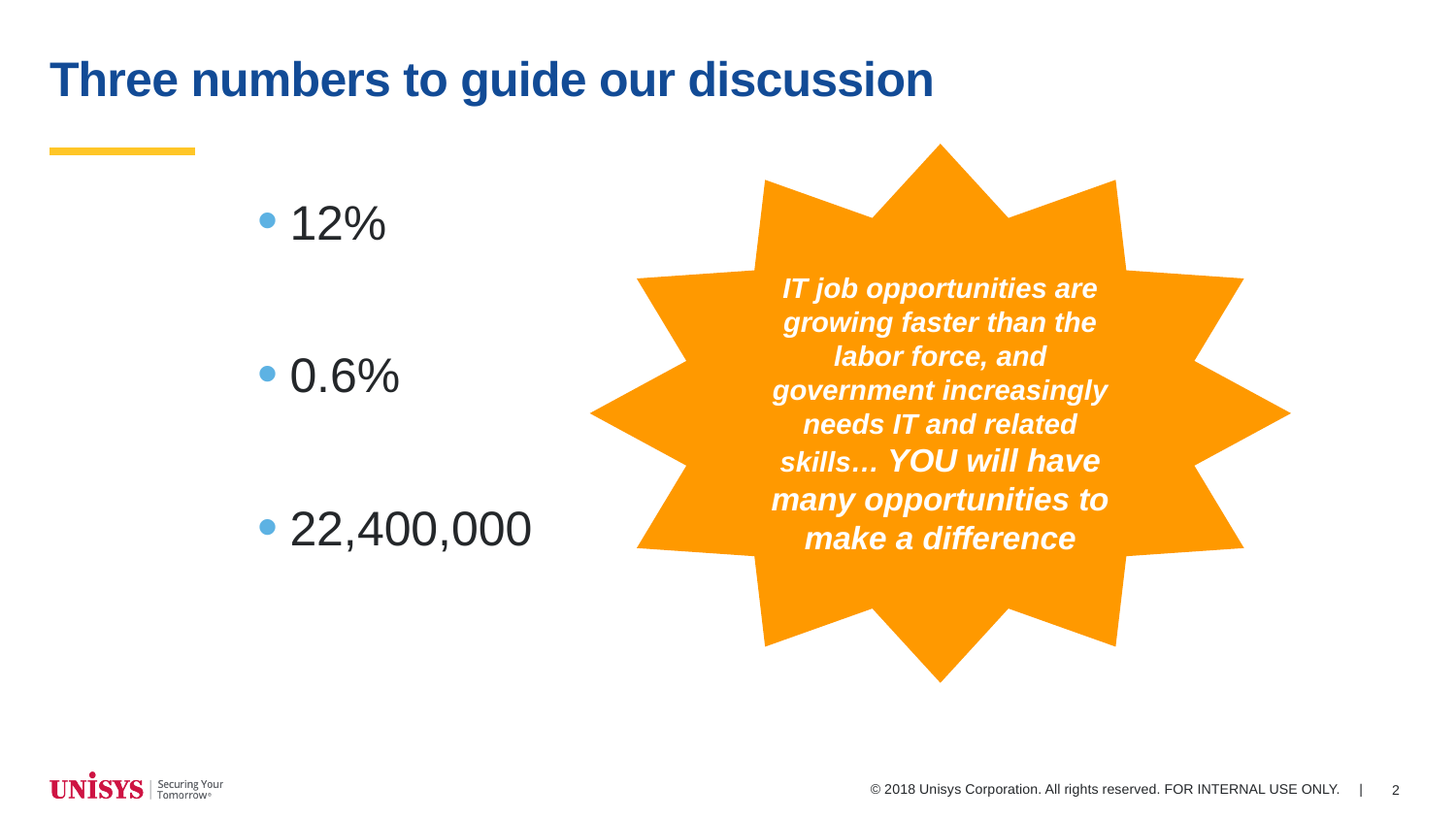

# Three numbers to guide our discussion
IT job opportunities are growing faster than the labor force, and government increasingly needs IT and related skills… YOU will have many opportunities to make a difference
12%

0.6%

22,400,000